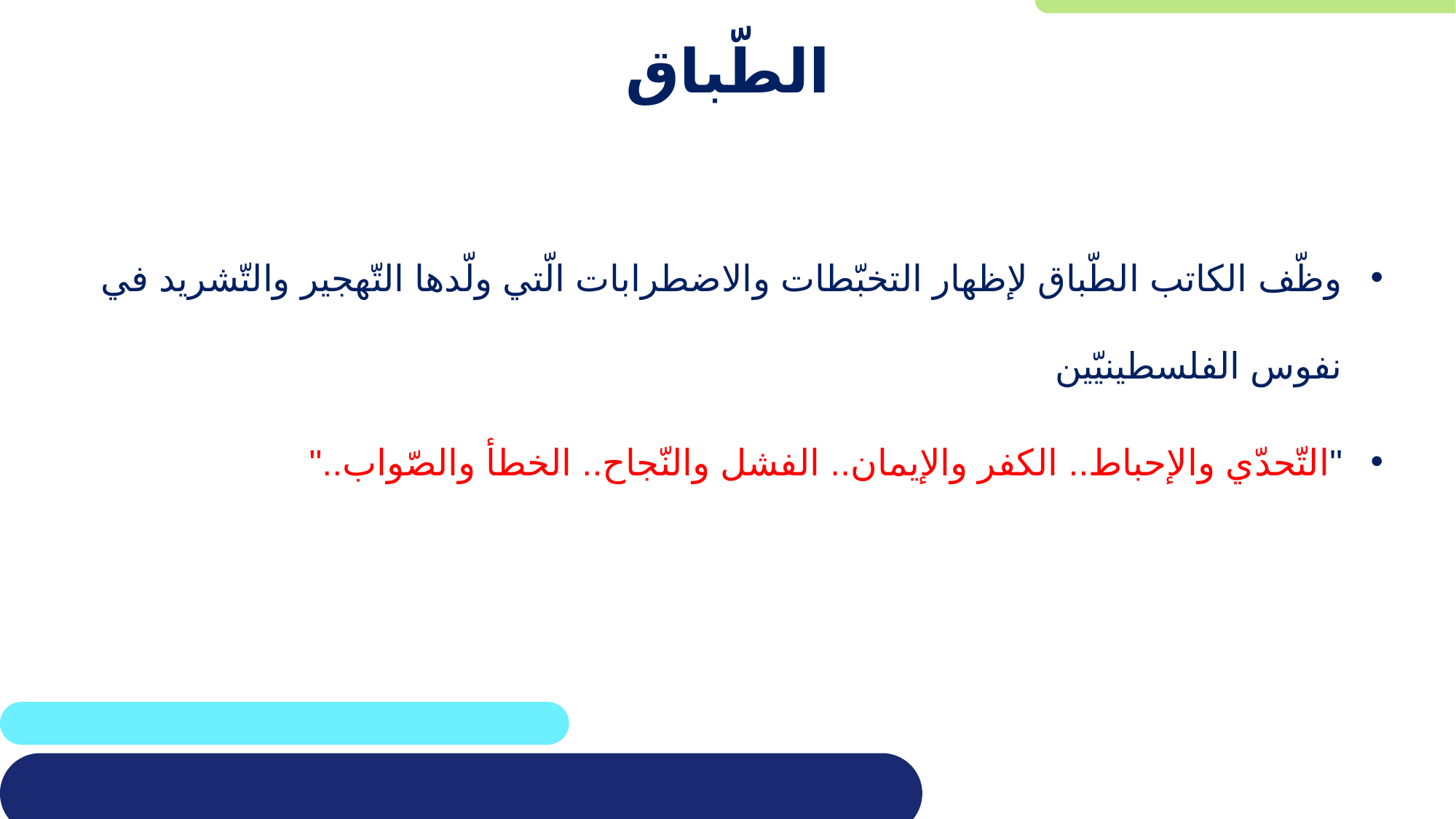

# الطّباق
وظّف الكاتب الطّباق لإظهار التخبّطات والاضطرابات الّتي ولّدها التّهجير والتّشريد في نفوس الفلسطينيّين
"التّحدّي والإحباط.. الكفر والإيمان.. الفشل والنّجاح.. الخطأ والصّواب.."